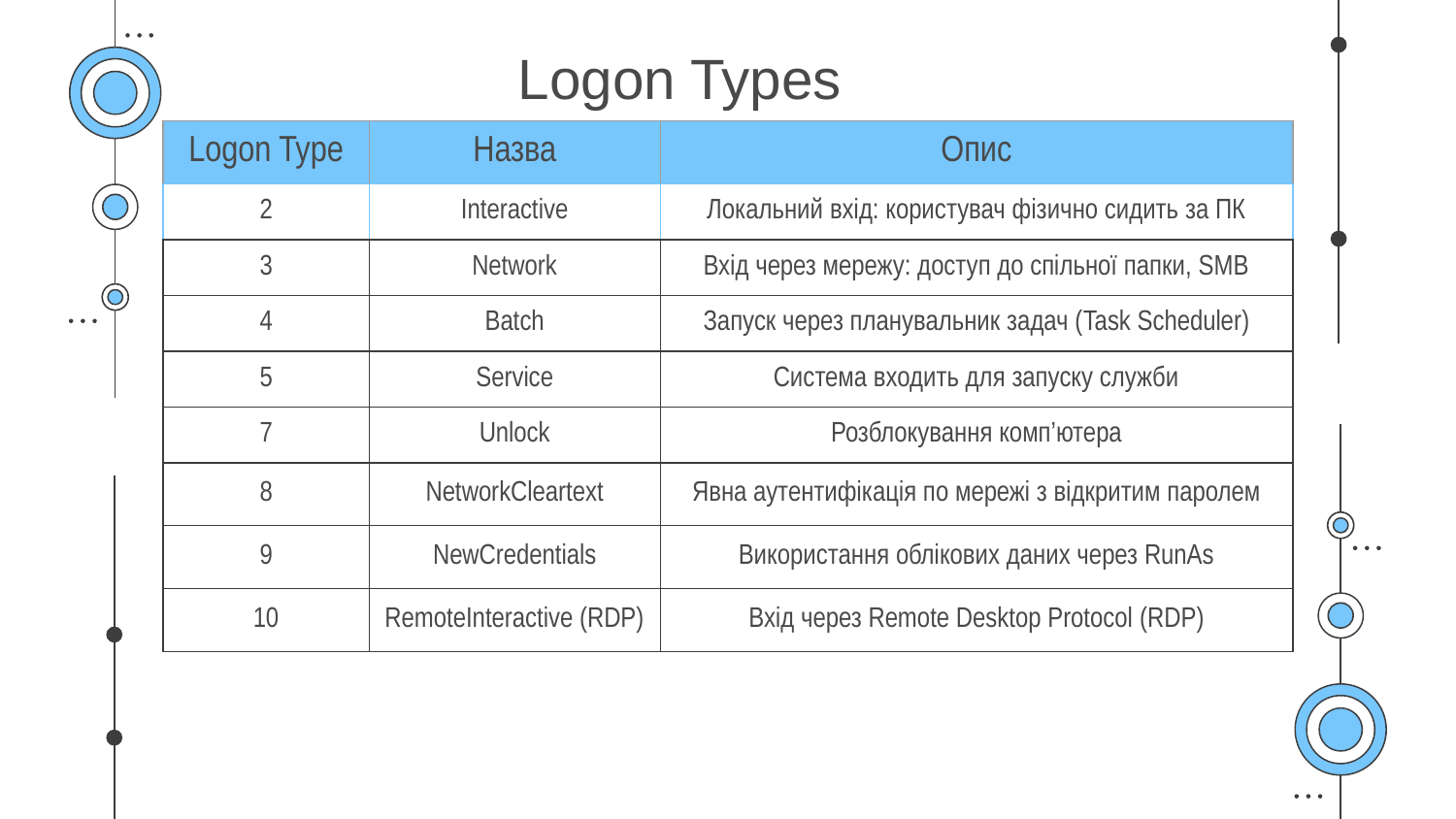

# Logon Types
| Logon Type | Назва | Опис |
| --- | --- | --- |
| 2 | Interactive | Локальний вхід: користувач фізично сидить за ПК |
| 3 | Network | Вхід через мережу: доступ до спільної папки, SMB |
| 4 | Batch | Запуск через планувальник задач (Task Scheduler) |
| 5 | Service | Система входить для запуску служби |
| 7 | Unlock | Розблокування комп’ютера |
| 8 | NetworkCleartext | Явна аутентифікація по мережі з відкритим паролем |
| 9 | NewCredentials | Використання облікових даних через RunAs |
| 10 | RemoteInteractive (RDP) | Вхід через Remote Desktop Protocol (RDP) |